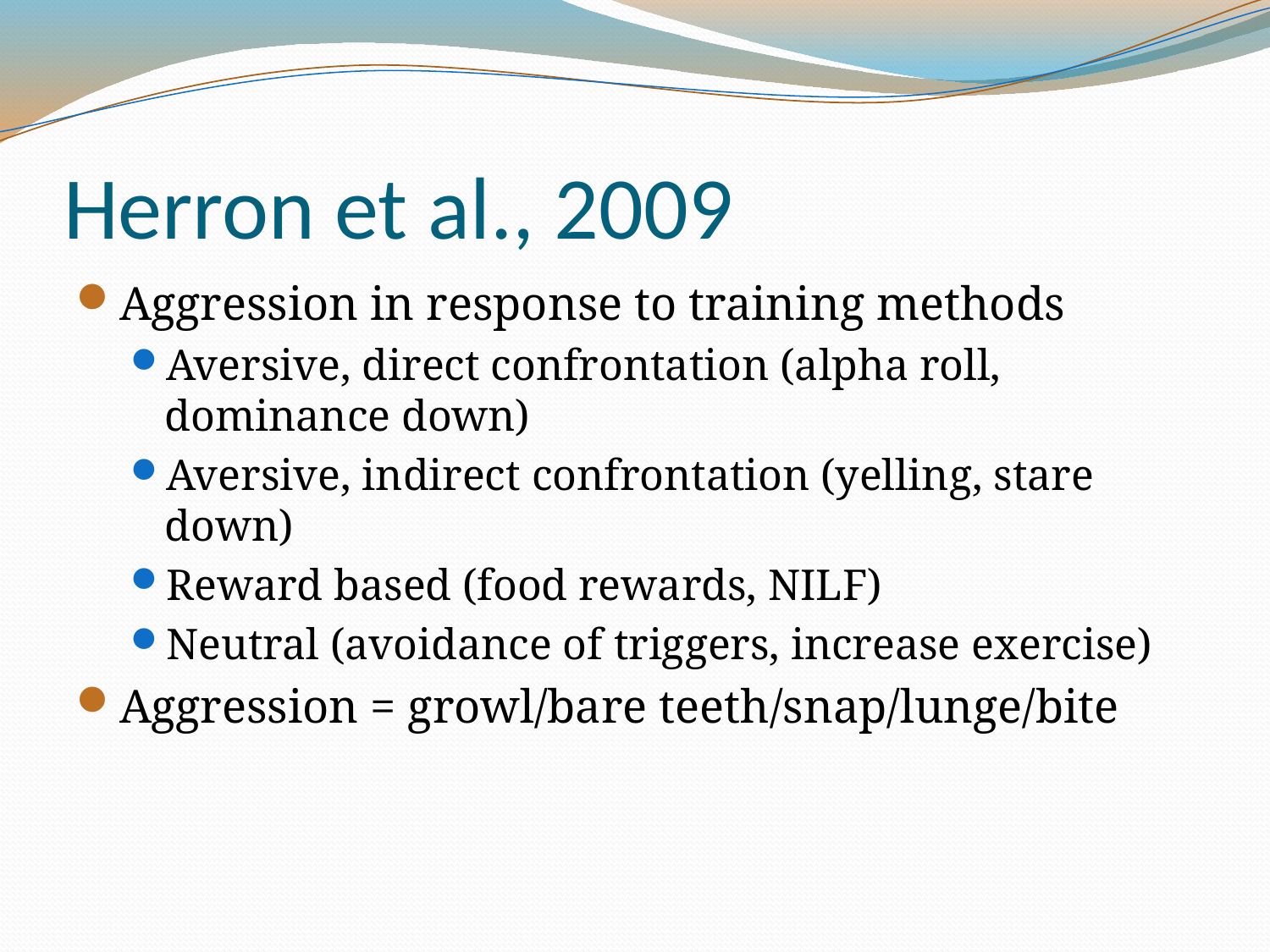

# Herron et al., 2009
Aggression in response to training methods
Aversive, direct confrontation (alpha roll, dominance down)
Aversive, indirect confrontation (yelling, stare down)
Reward based (food rewards, NILF)
Neutral (avoidance of triggers, increase exercise)
Aggression = growl/bare teeth/snap/lunge/bite